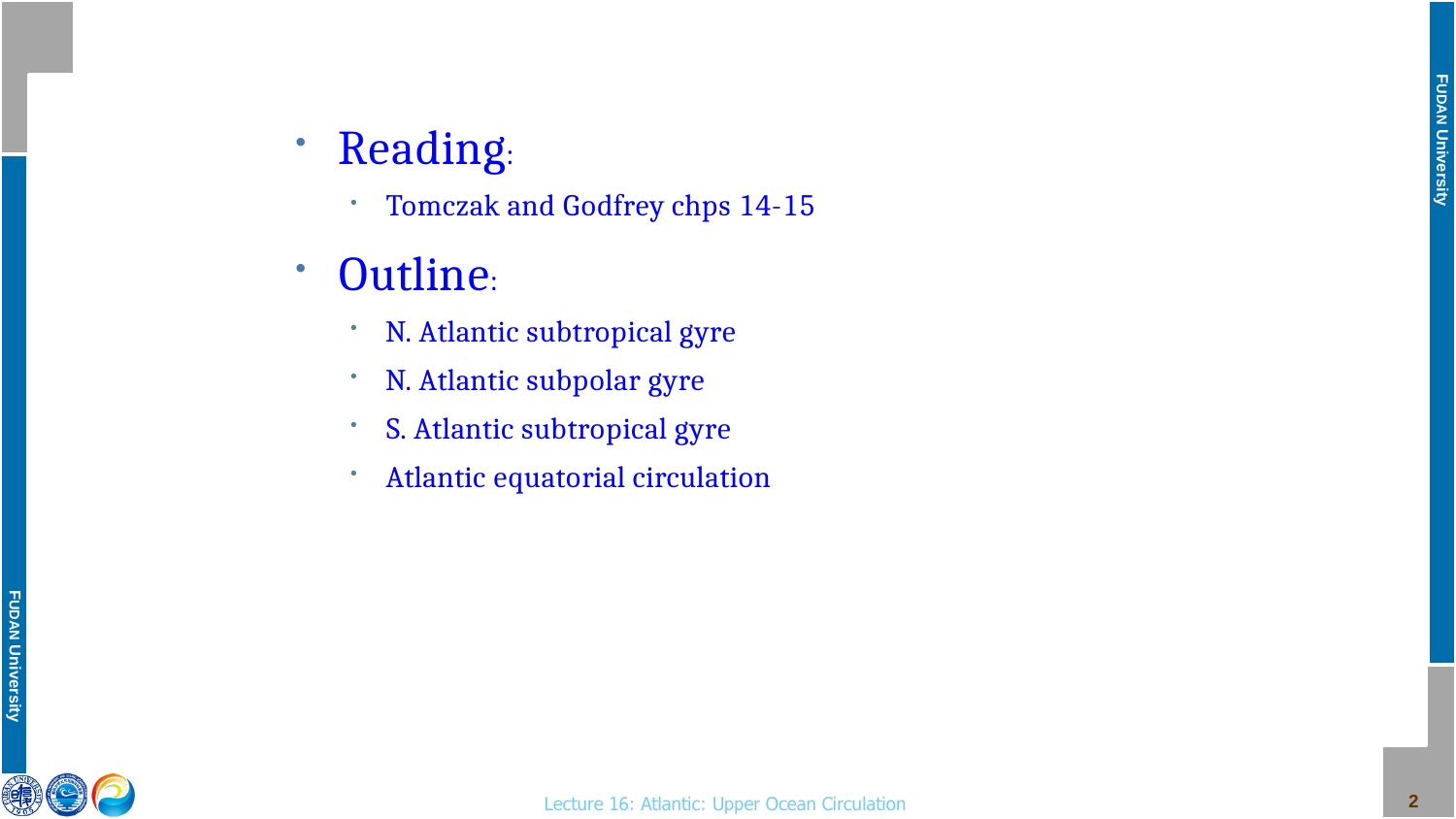

Reading:
Tomczak and Godfrey chps 14-15
Outline:
N. Atlantic subtropical gyre
N. Atlantic subpolar gyre
S. Atlantic subtropical gyre
Atlantic equatorial circulation